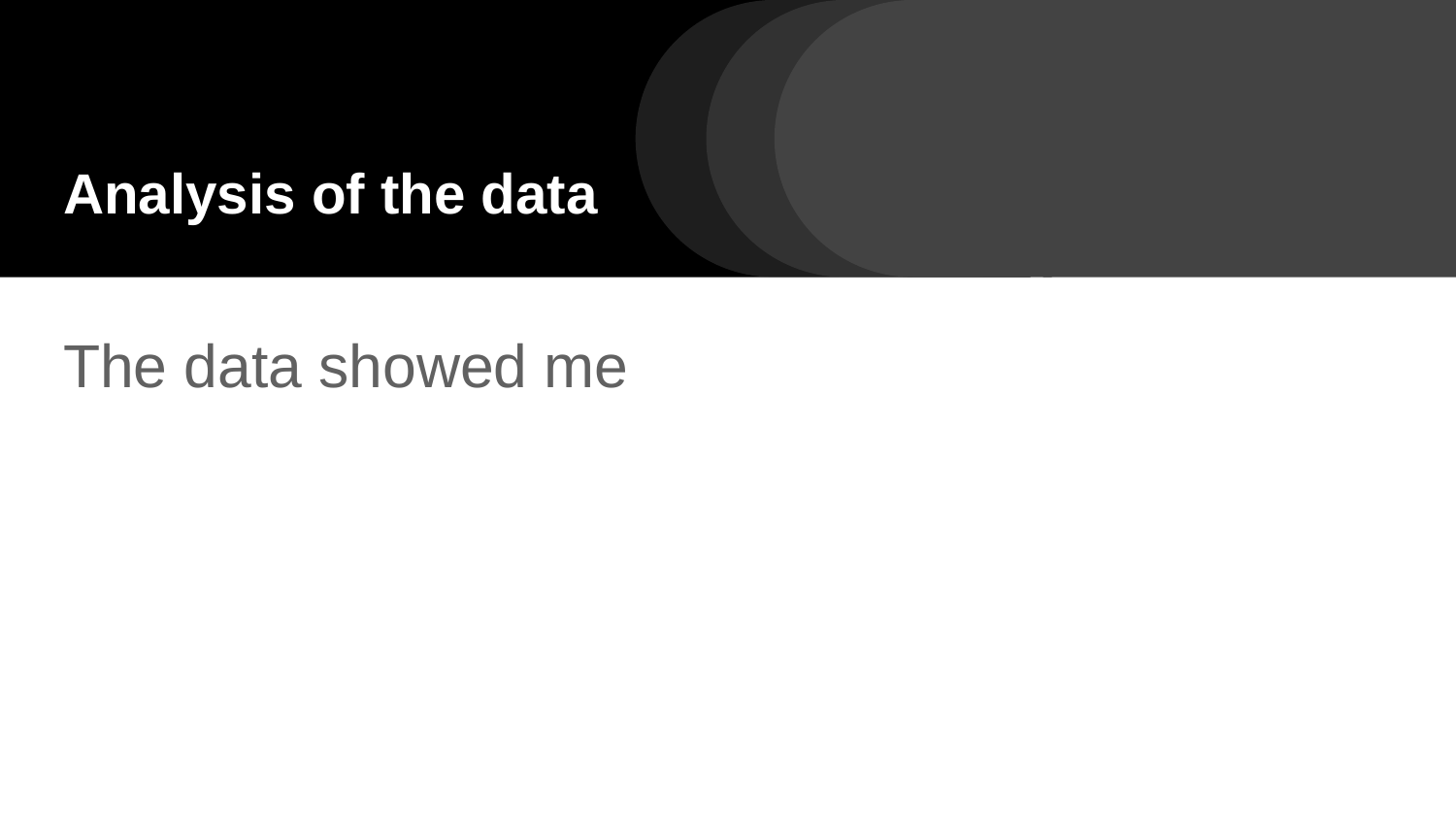

# Analysis of the data
The data showed me